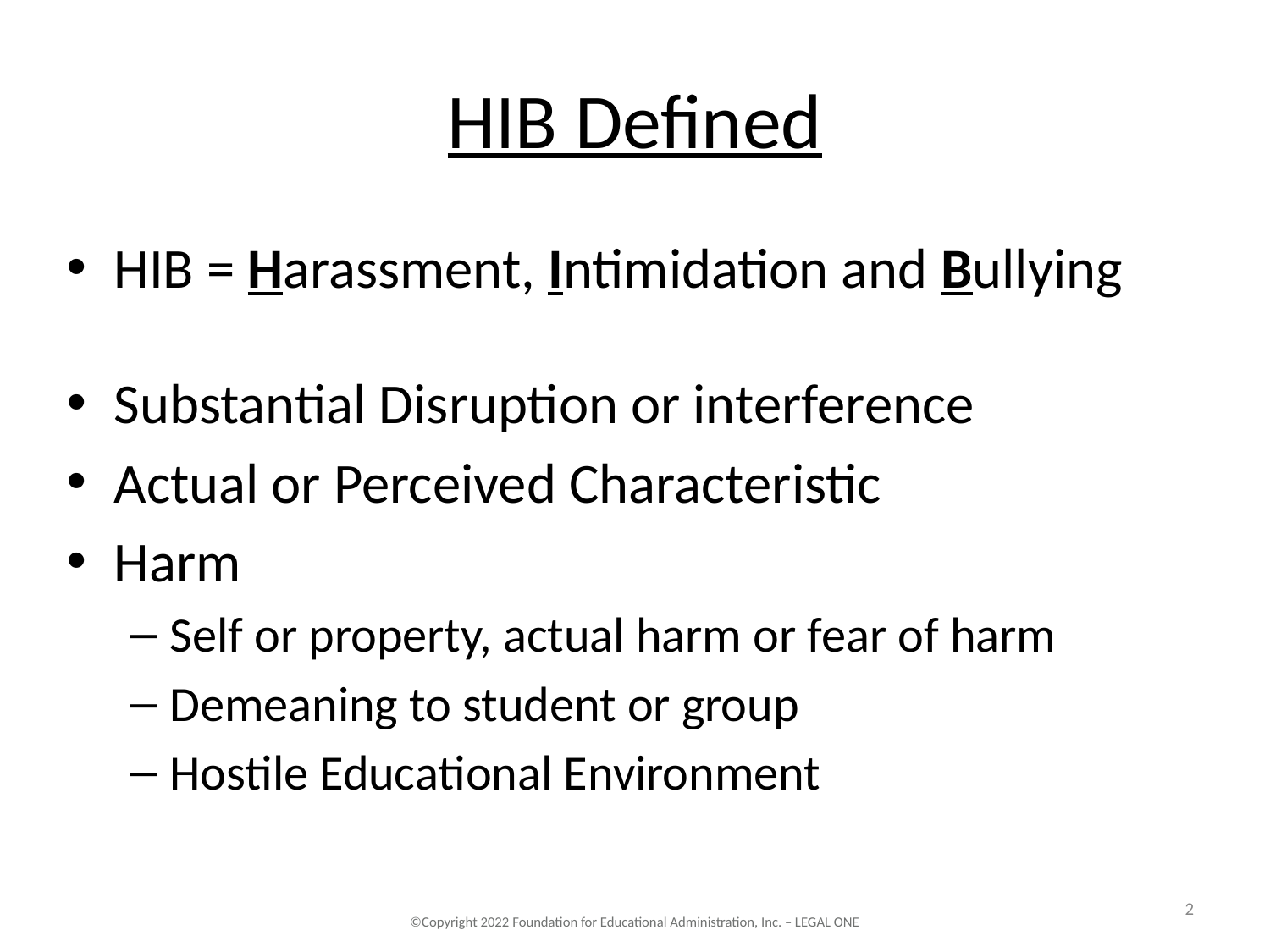

# HIB Defined
HIB = Harassment, Intimidation and Bullying

Substantial Disruption or interference
Actual or Perceived Characteristic
Harm
Self or property, actual harm or fear of harm
Demeaning to student or group
Hostile Educational Environment

2